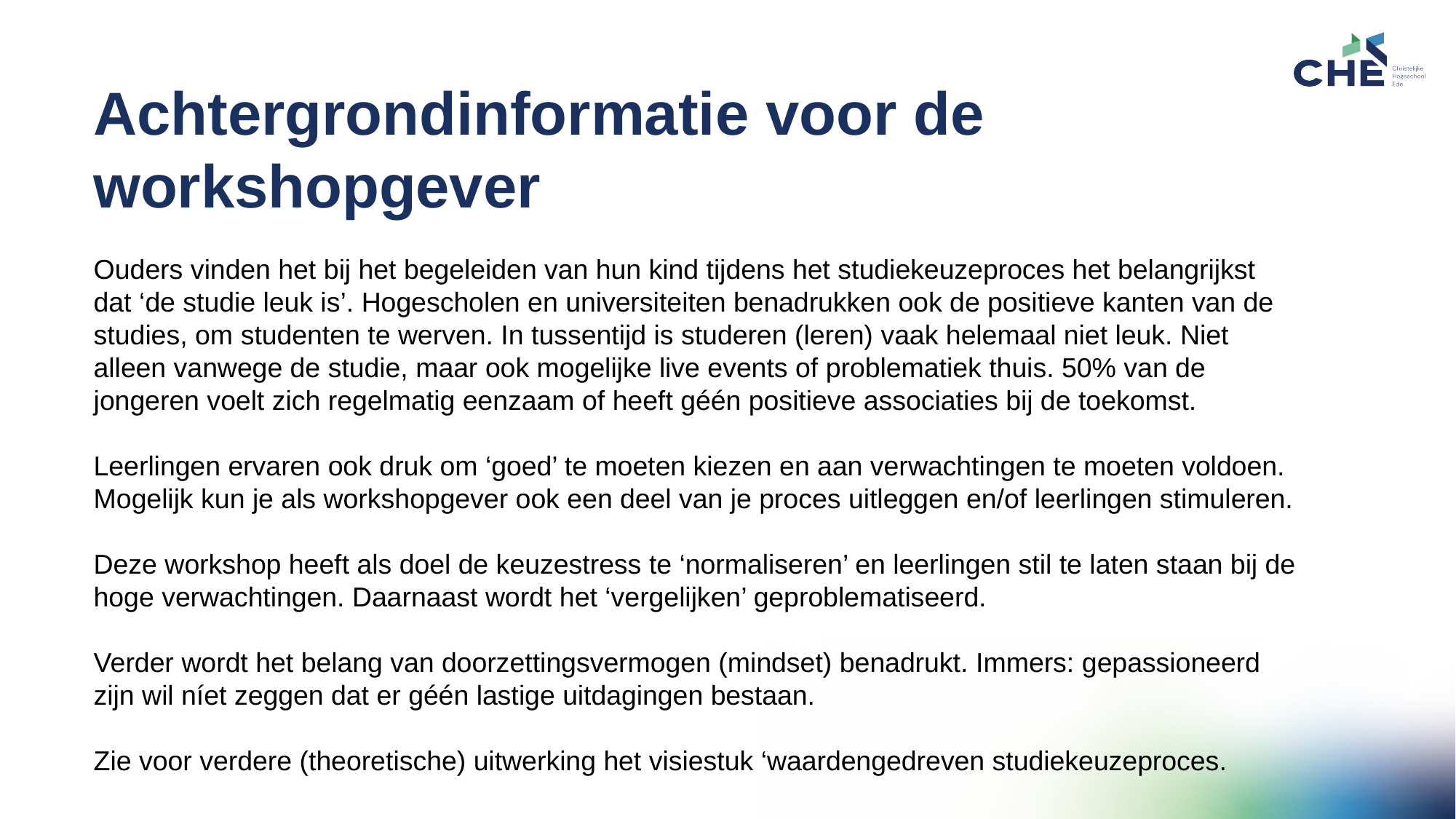

Achtergrondinformatie voor de workshopgever
Ouders vinden het bij het begeleiden van hun kind tijdens het studiekeuzeproces het belangrijkst dat ‘de studie leuk is’. Hogescholen en universiteiten benadrukken ook de positieve kanten van de studies, om studenten te werven. In tussentijd is studeren (leren) vaak helemaal niet leuk. Niet alleen vanwege de studie, maar ook mogelijke live events of problematiek thuis. 50% van de jongeren voelt zich regelmatig eenzaam of heeft géén positieve associaties bij de toekomst.

Leerlingen ervaren ook druk om ‘goed’ te moeten kiezen en aan verwachtingen te moeten voldoen. Mogelijk kun je als workshopgever ook een deel van je proces uitleggen en/of leerlingen stimuleren.

Deze workshop heeft als doel de keuzestress te ‘normaliseren’ en leerlingen stil te laten staan bij de hoge verwachtingen. Daarnaast wordt het ‘vergelijken’ geproblematiseerd.

Verder wordt het belang van doorzettingsvermogen (mindset) benadrukt. Immers: gepassioneerd zijn wil níet zeggen dat er géén lastige uitdagingen bestaan.

Zie voor verdere (theoretische) uitwerking het visiestuk ‘waardengedreven studiekeuzeproces.